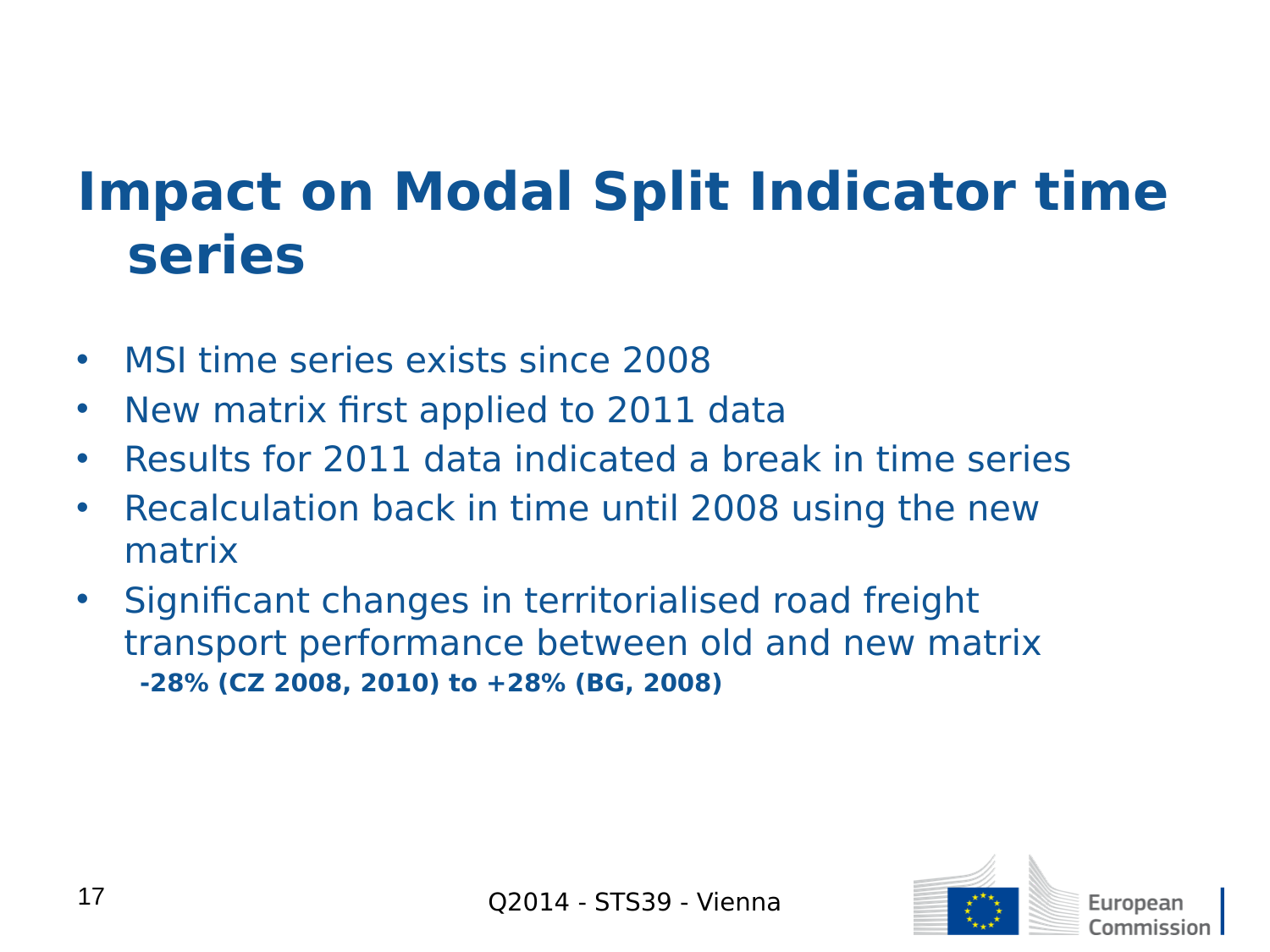

# Impact on Modal Split Indicator time series
MSI time series exists since 2008
New matrix first applied to 2011 data
Results for 2011 data indicated a break in time series
Recalculation back in time until 2008 using the new matrix
Significant changes in territorialised road freight transport performance between old and new matrix
-28% (CZ 2008, 2010) to +28% (BG, 2008)

17
Q2014 - STS39 - Vienna